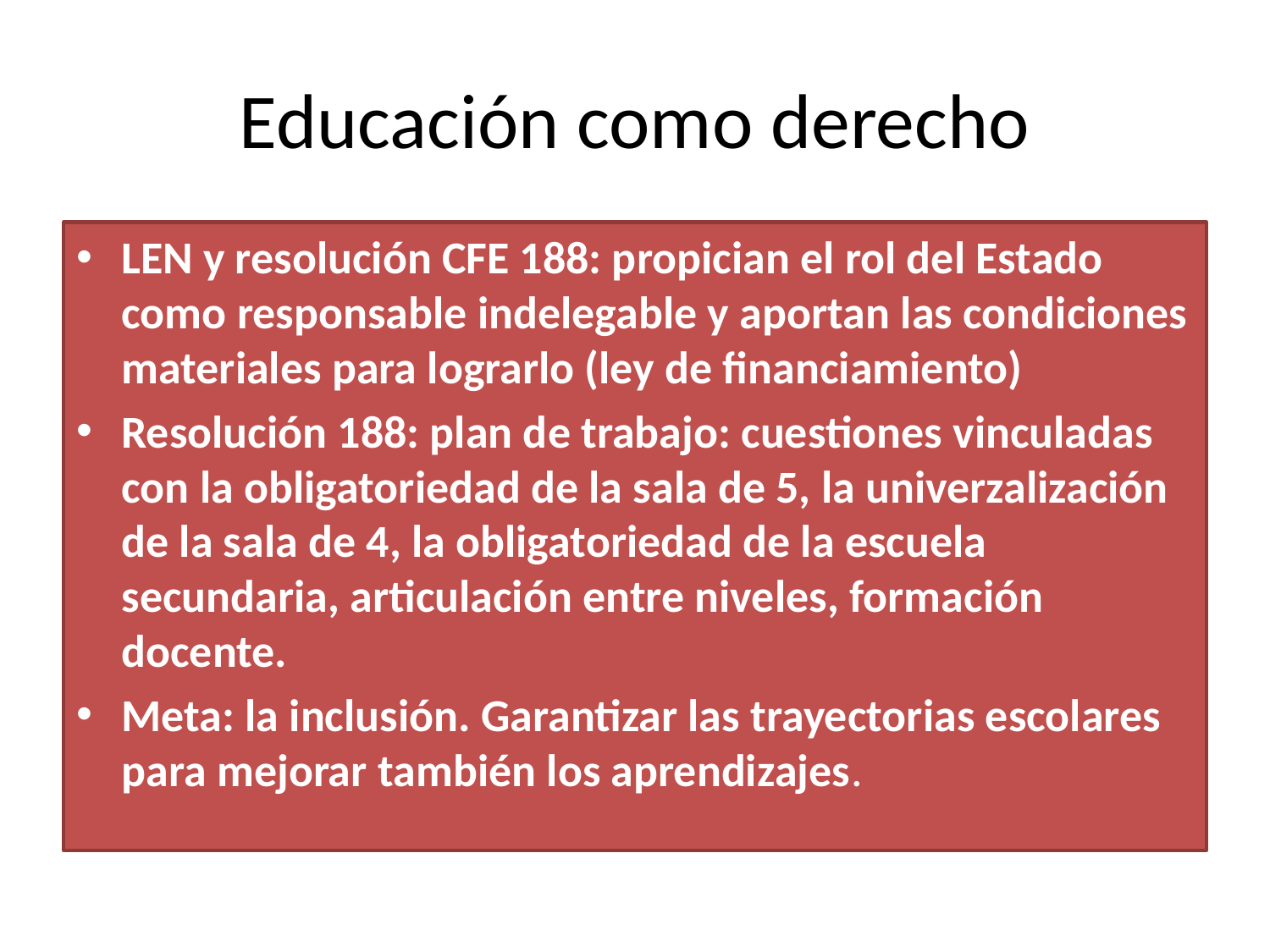

# Educación como derecho
LEN y resolución CFE 188: propician el rol del Estado como responsable indelegable y aportan las condiciones materiales para lograrlo (ley de financiamiento)
Resolución 188: plan de trabajo: cuestiones vinculadas con la obligatoriedad de la sala de 5, la univerzalización de la sala de 4, la obligatoriedad de la escuela secundaria, articulación entre niveles, formación docente.
Meta: la inclusión. Garantizar las trayectorias escolares para mejorar también los aprendizajes.